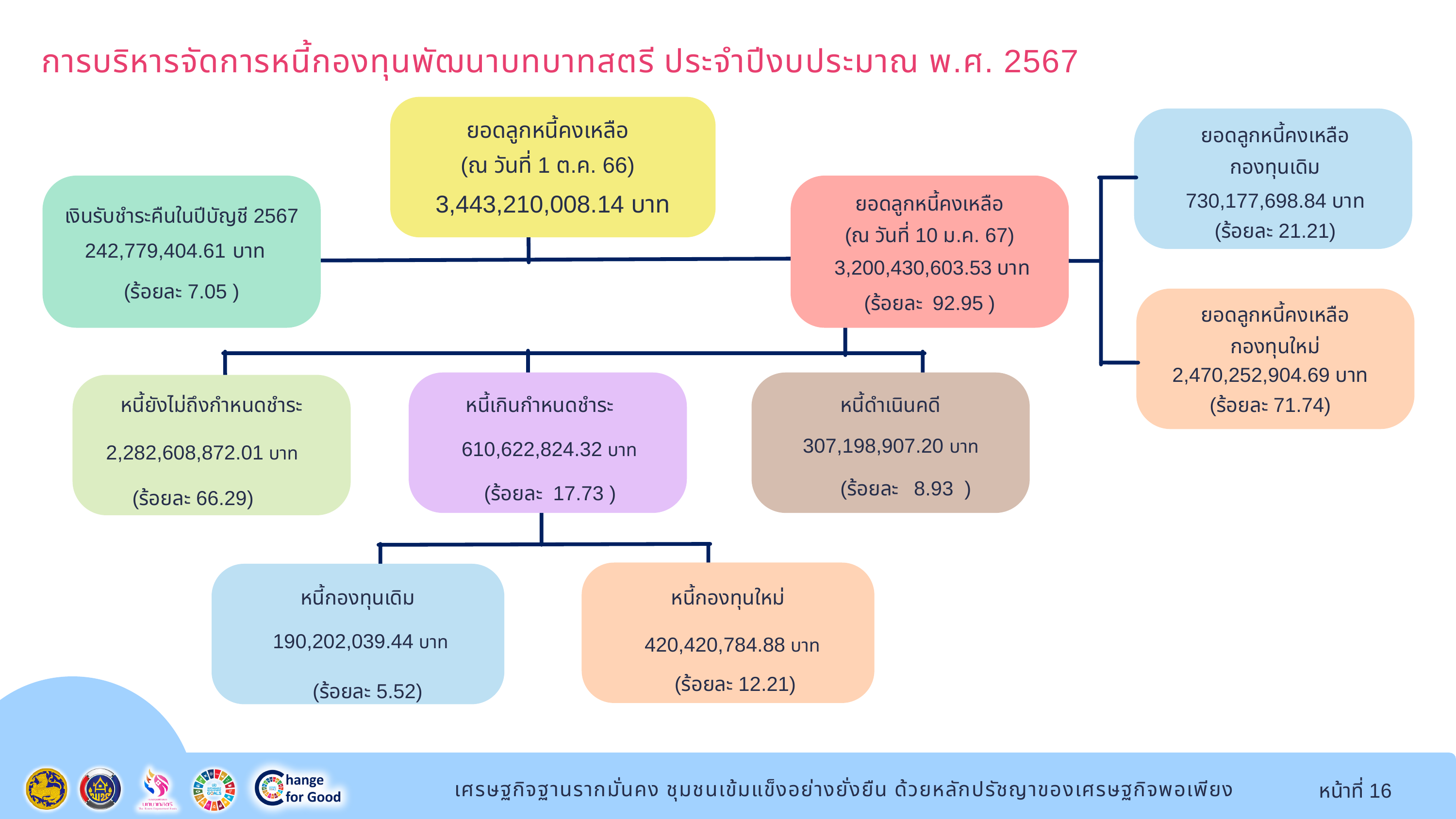

การบริหารจัดการหนี้กองทุนพัฒนาบทบาทสตรี ประจำปีงบประมาณ พ.ศ. 2567

ยอดลูกหนี้คงเหลือ
(ณ วันที่ 1 ต.ค. 66)

ยอดลูกหนี้คงเหลือ
กองทุนเดิม

3,443,210,008.14 บาท
730,177,698.84 บาท
ยอดลูกหนี้คงเหลือ
(ณ วันที่ 10 ม.ค. 67)
เงินรับชำระคืนในปีบัญชี 2567
(ร้อยละ 21.21)
 242,779,404.61 บาท
 3,200,430,603.53 บาท

(ร้อยละ 7.05 )
(ร้อยละ  92.95 )

ยอดลูกหนี้คงเหลือ
กองทุนใหม่

2,470,252,904.69 บาท

หนี้ยังไม่ถึงกำหนดชำระ
หนี้เกินกำหนดชำระ
หนี้ดำเนินคดี
(ร้อยละ 71.74)
 307,198,907.20 บาท
 610,622,824.32 บาท
 2,282,608,872.01 บาท
(ร้อยละ   8.93  )
(ร้อยละ  17.73 )
(ร้อยละ 66.29)

หนี้กองทุนเดิม
หนี้กองทุนใหม่
 190,202,039.44 บาท
 420,420,784.88 บาท
(ร้อยละ 12.21)
(ร้อยละ 5.52)

หน้าที่ 16
เศรษฐกิจฐานรากมั่นคง ชุมชนเข้มแข็งอย่างยั่งยืน ด้วยหลักปรัชญาของเศรษฐกิจพอเพียง